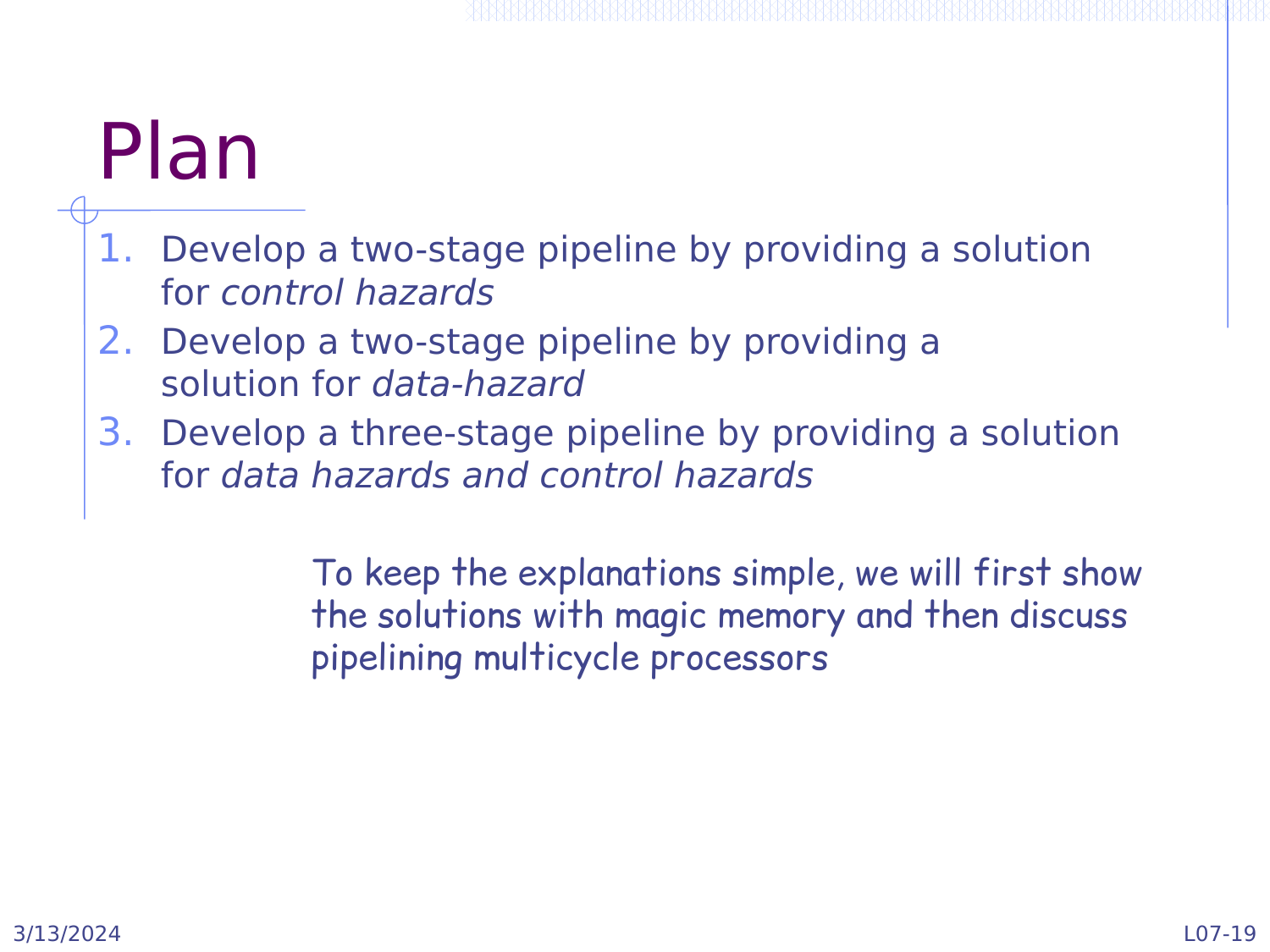

# Plan
Develop a two-stage pipeline by providing a solution for control hazards
Develop a two-stage pipeline by providing a solution for data-hazard
Develop a three-stage pipeline by providing a solution for data hazards and control hazards
To keep the explanations simple, we will first show the solutions with magic memory and then discuss pipelining multicycle processors
3/13/2024
L07-19